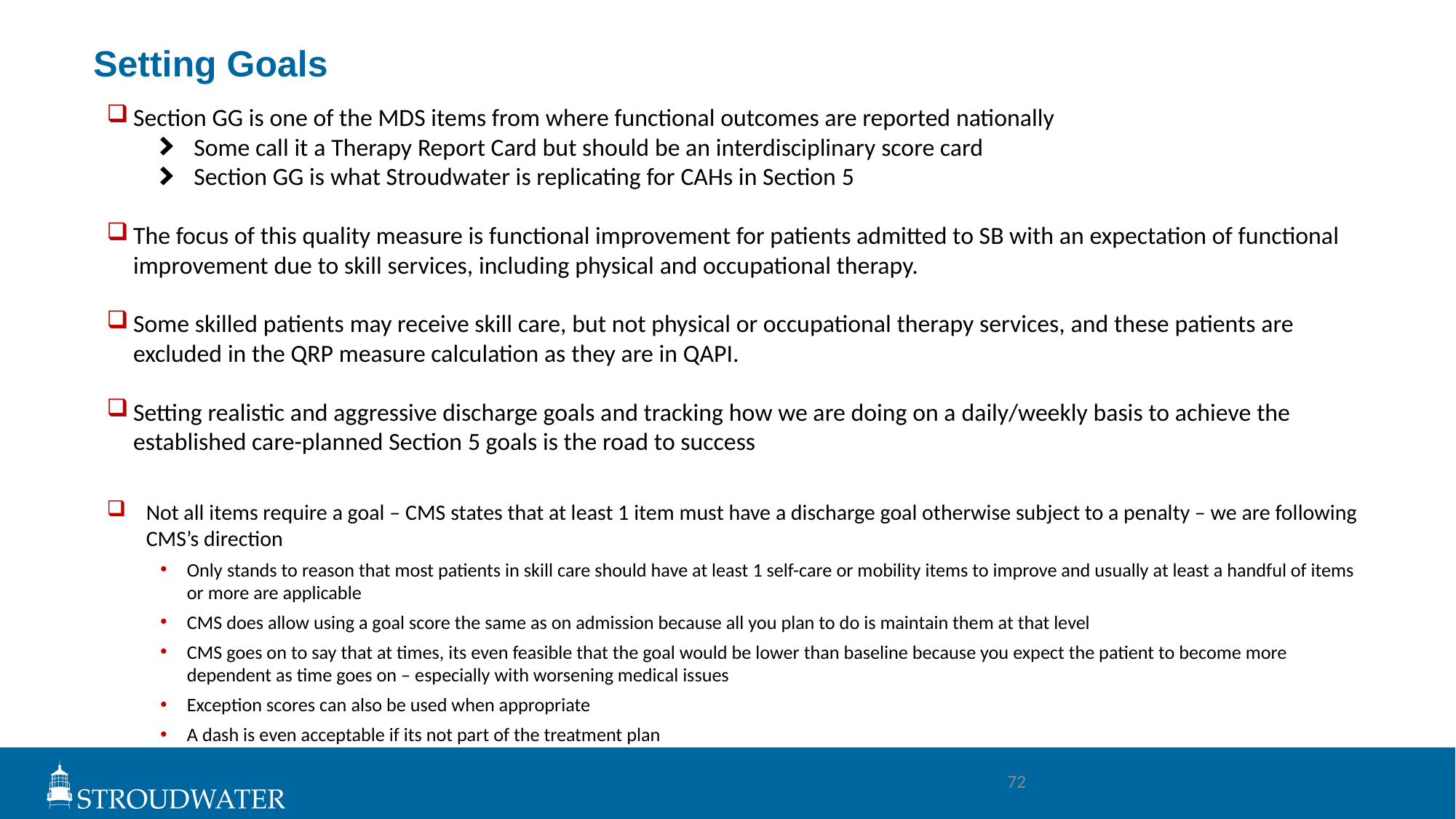

Setting Goals
# Impact of Section GG on Quality Outcome
Section GG is one of the MDS items from where functional outcomes are reported nationally
Some call it a Therapy Report Card but should be an interdisciplinary score card
Section GG is what Stroudwater is replicating for CAHs in Section 5

The focus of this quality measure is functional improvement for patients admitted to SB with an expectation of functional improvement due to skill services, including physical and occupational therapy.

Some skilled patients may receive skill care, but not physical or occupational therapy services, and these patients are excluded in the QRP measure calculation as they are in QAPI.

Setting realistic and aggressive discharge goals and tracking how we are doing on a daily/weekly basis to achieve the established care-planned Section 5 goals is the road to success

Not all items require a goal – CMS states that at least 1 item must have a discharge goal otherwise subject to a penalty – we are following CMS’s direction
Only stands to reason that most patients in skill care should have at least 1 self-care or mobility items to improve and usually at least a handful of items or more are applicable
CMS does allow using a goal score the same as on admission because all you plan to do is maintain them at that level
CMS goes on to say that at times, its even feasible that the goal would be lower than baseline because you expect the patient to become more dependent as time goes on – especially with worsening medical issues
Exception scores can also be used when appropriate
A dash is even acceptable if its not part of the treatment plan

72